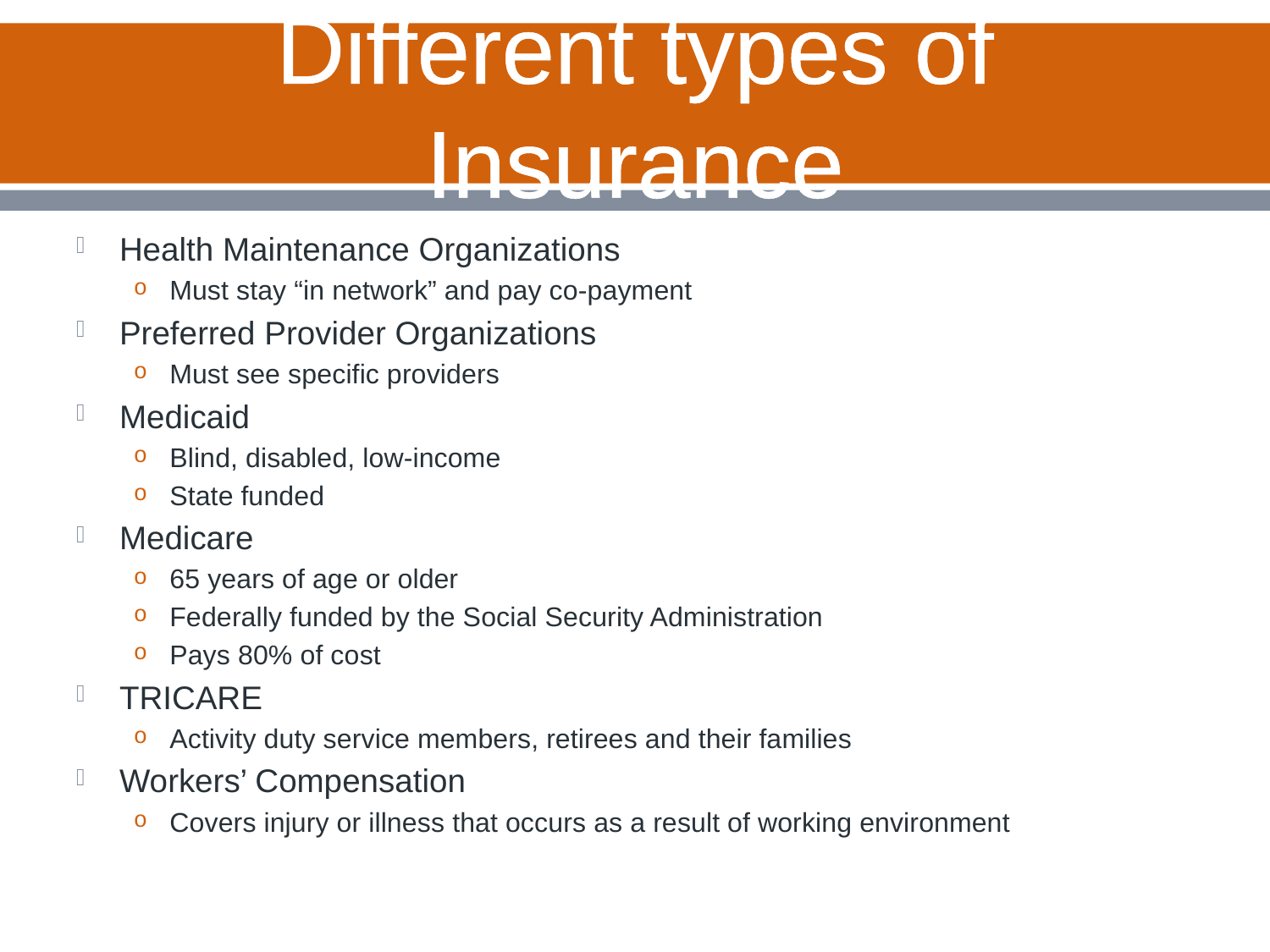

# Different types of Insurance
Health Maintenance Organizations
Must stay “in network” and pay co-payment
Preferred Provider Organizations
Must see specific providers
Medicaid
Blind, disabled, low-income
State funded
Medicare
65 years of age or older
Federally funded by the Social Security Administration
Pays 80% of cost
TRICARE
Activity duty service members, retirees and their families
Workers’ Compensation
Covers injury or illness that occurs as a result of working environment